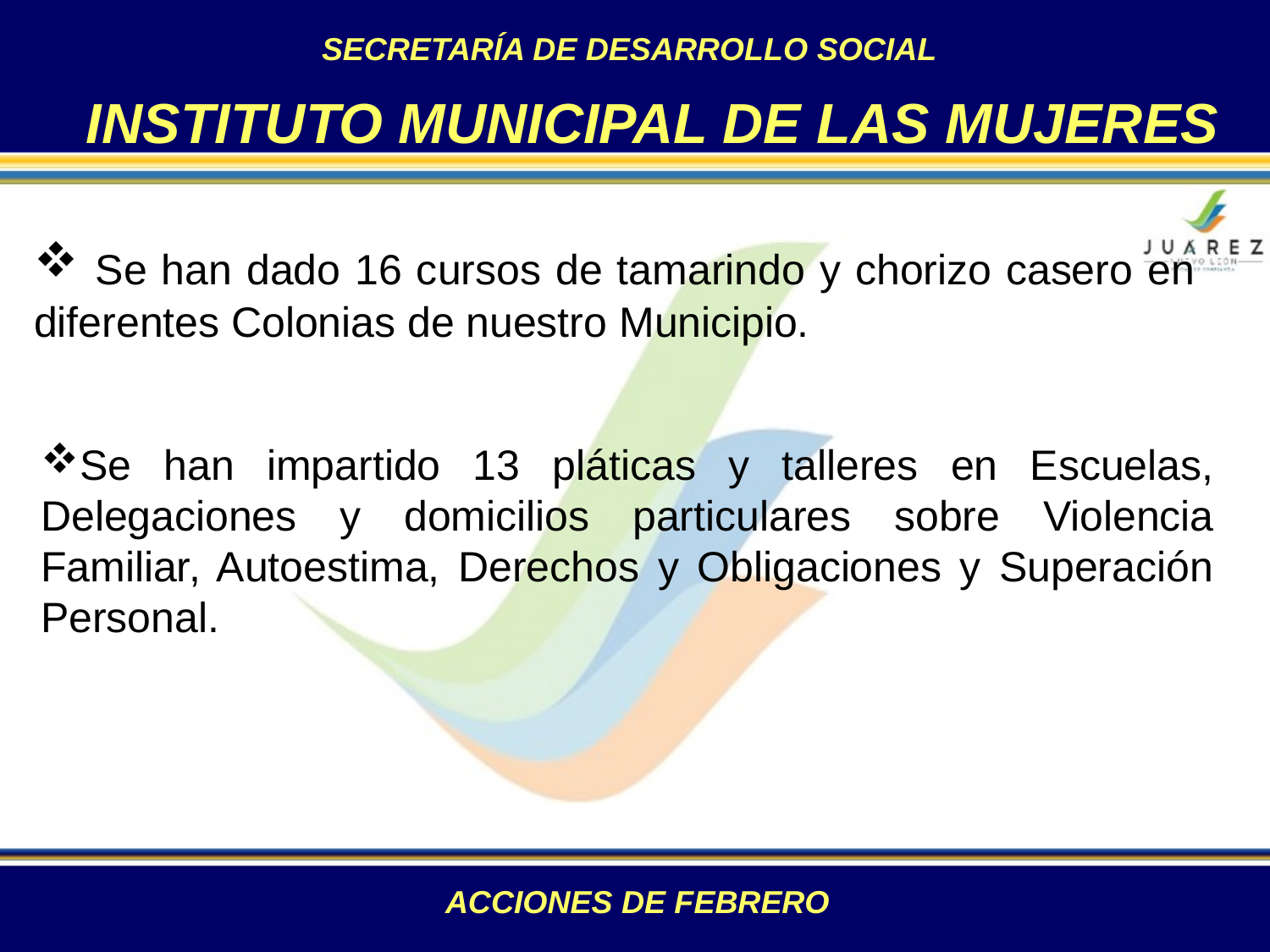

SECRETARÍA DE DESARROLLO SOCIAL
INSTITUTO MUNICIPAL DE LAS MUJERES
 Se han dado 16 cursos de tamarindo y chorizo casero en diferentes Colonias de nuestro Municipio.

Se han impartido 13 pláticas y talleres en Escuelas, Delegaciones y domicilios particulares sobre Violencia Familiar, Autoestima, Derechos y Obligaciones y Superación Personal.
ACCIONES DE FEBRERO